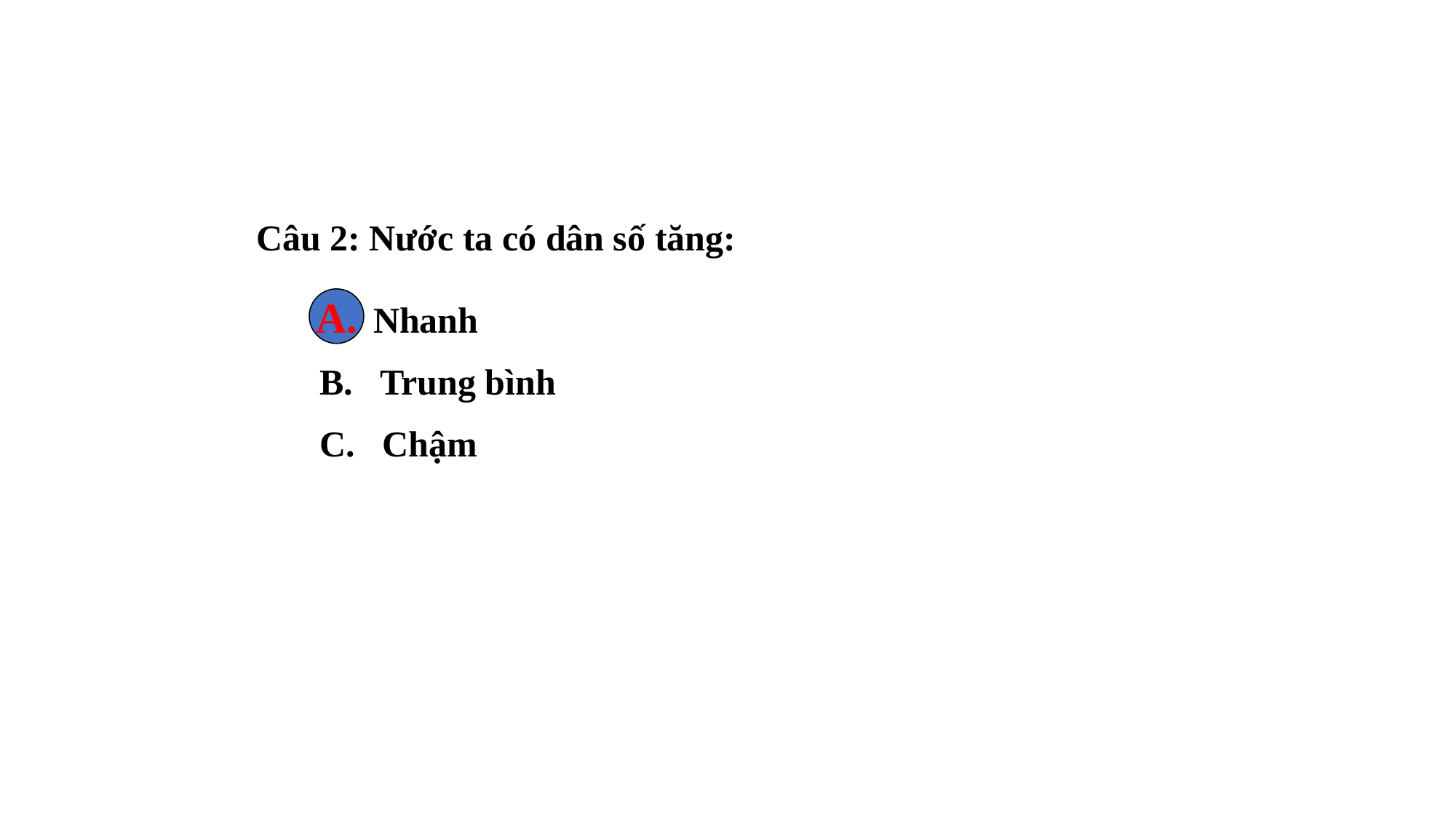

Câu 2: Nước ta có dân số tăng:
A.
A.  Nhanh
B.   Trung bình
C.   Chậm